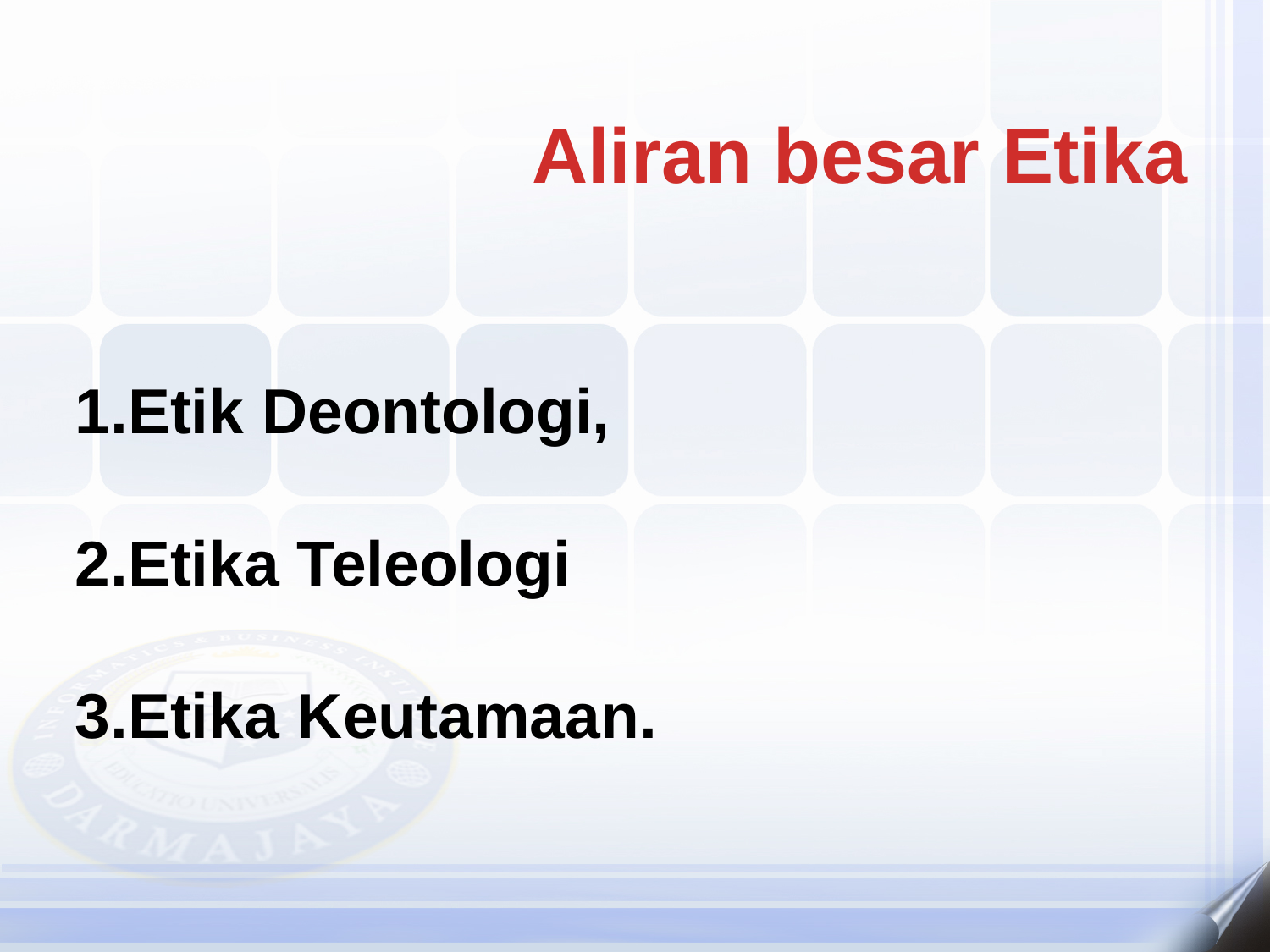

Aliran besar Etika
Etik Deontologi,
Etika Teleologi
Etika Keutamaan.